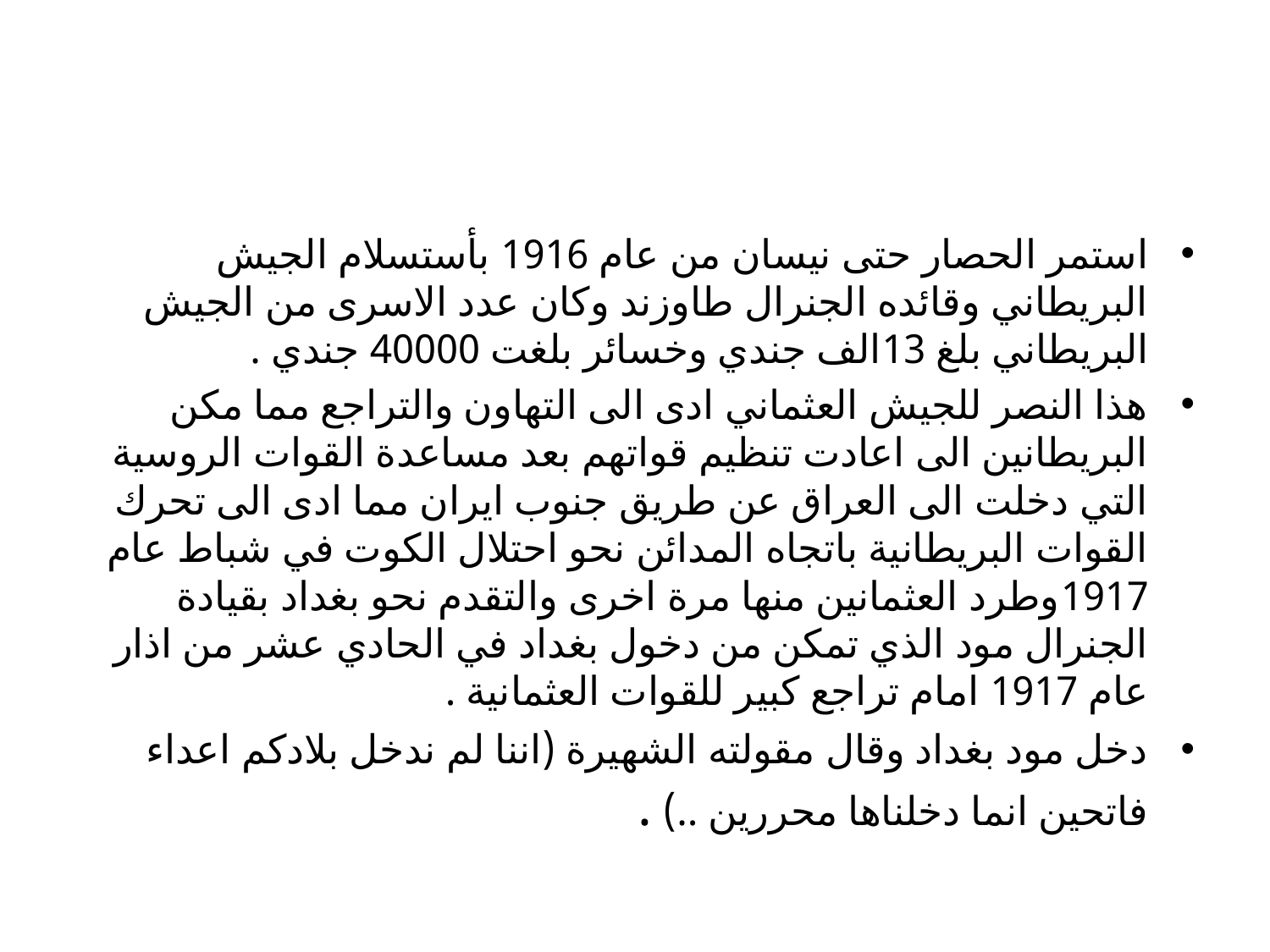

#
استمر الحصار حتى نيسان من عام 1916 بأستسلام الجيش البريطاني وقائده الجنرال طاوزند وكان عدد الاسرى من الجيش البريطاني بلغ 13الف جندي وخسائر بلغت 40000 جندي .
هذا النصر للجيش العثماني ادى الى التهاون والتراجع مما مكن البريطانين الى اعادت تنظيم قواتهم بعد مساعدة القوات الروسية التي دخلت الى العراق عن طريق جنوب ايران مما ادى الى تحرك القوات البريطانية باتجاه المدائن نحو احتلال الكوت في شباط عام 1917وطرد العثمانين منها مرة اخرى والتقدم نحو بغداد بقيادة الجنرال مود الذي تمكن من دخول بغداد في الحادي عشر من اذار عام 1917 امام تراجع كبير للقوات العثمانية .
دخل مود بغداد وقال مقولته الشهيرة (اننا لم ندخل بلادكم اعداء فاتحين انما دخلناها محررين ..) .